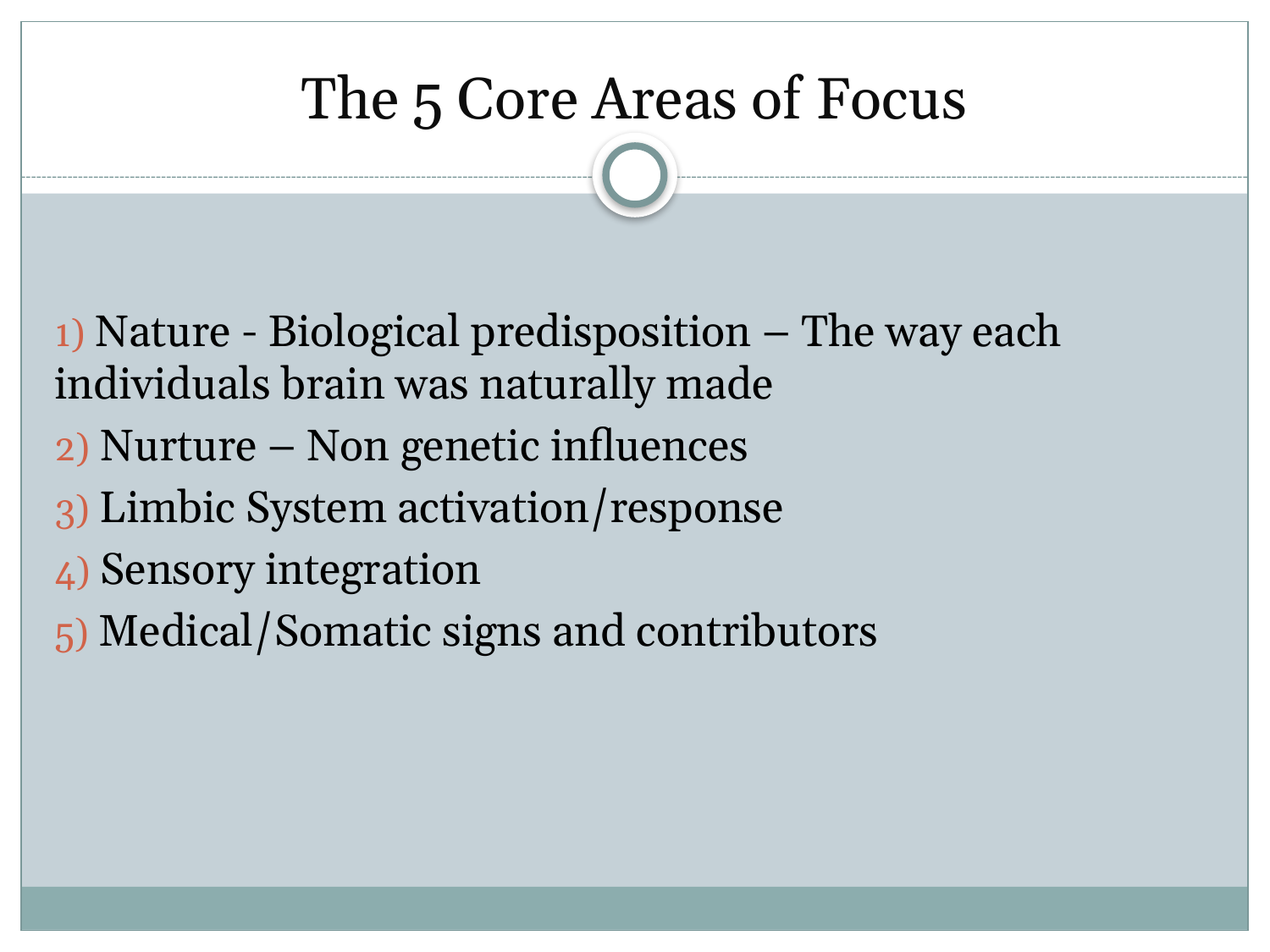

# The 5 Core Areas of Focus
 Nature - Biological predisposition – The way each individuals brain was naturally made
 Nurture – Non genetic influences
 Limbic System activation/response
 Sensory integration
 Medical/Somatic signs and contributors